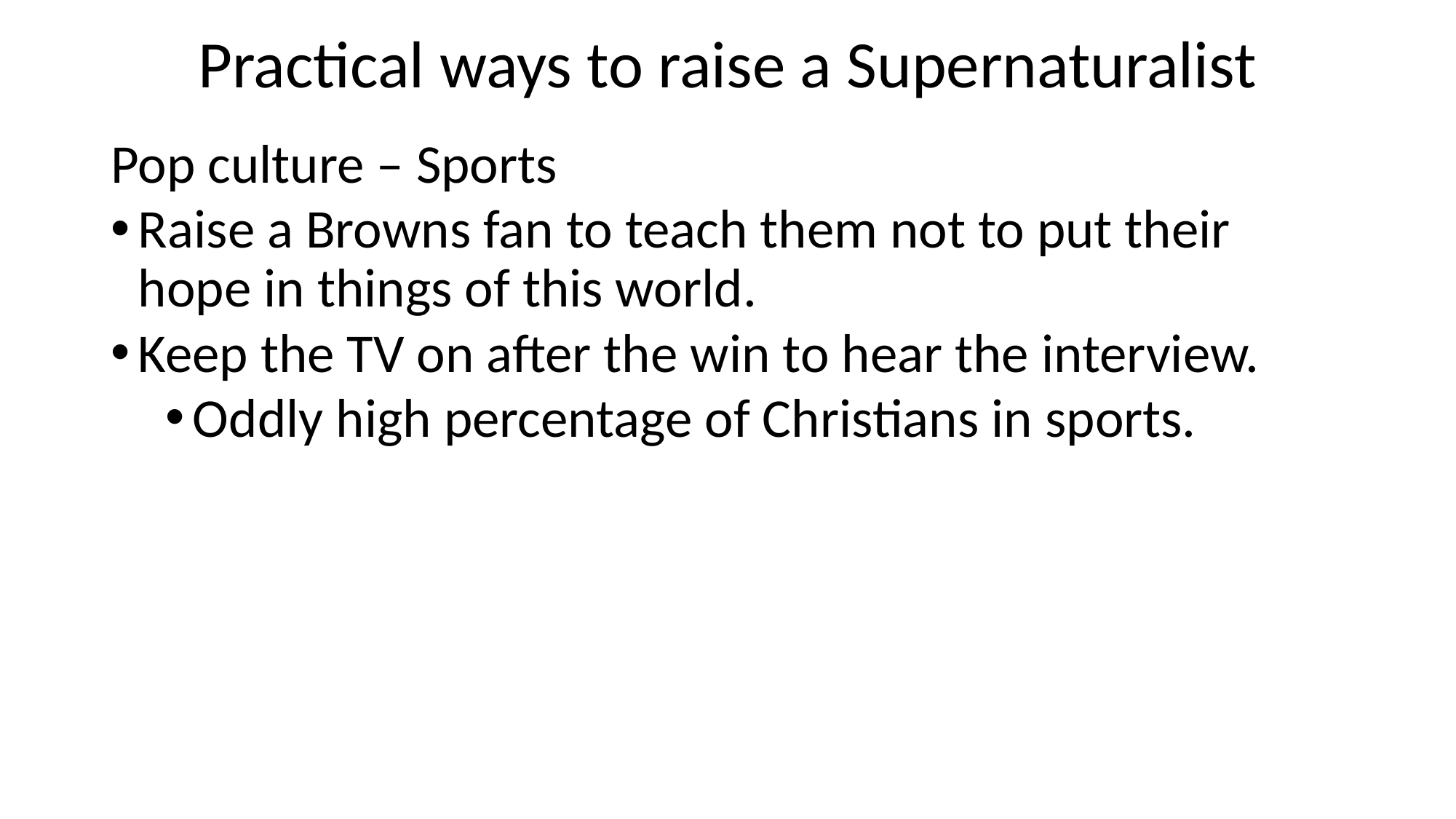

# Practical ways to raise a Supernaturalist
Pop culture – Sports
Raise a Browns fan to teach them not to put their hope in things of this world.
Keep the TV on after the win to hear the interview.
Oddly high percentage of Christians in sports.